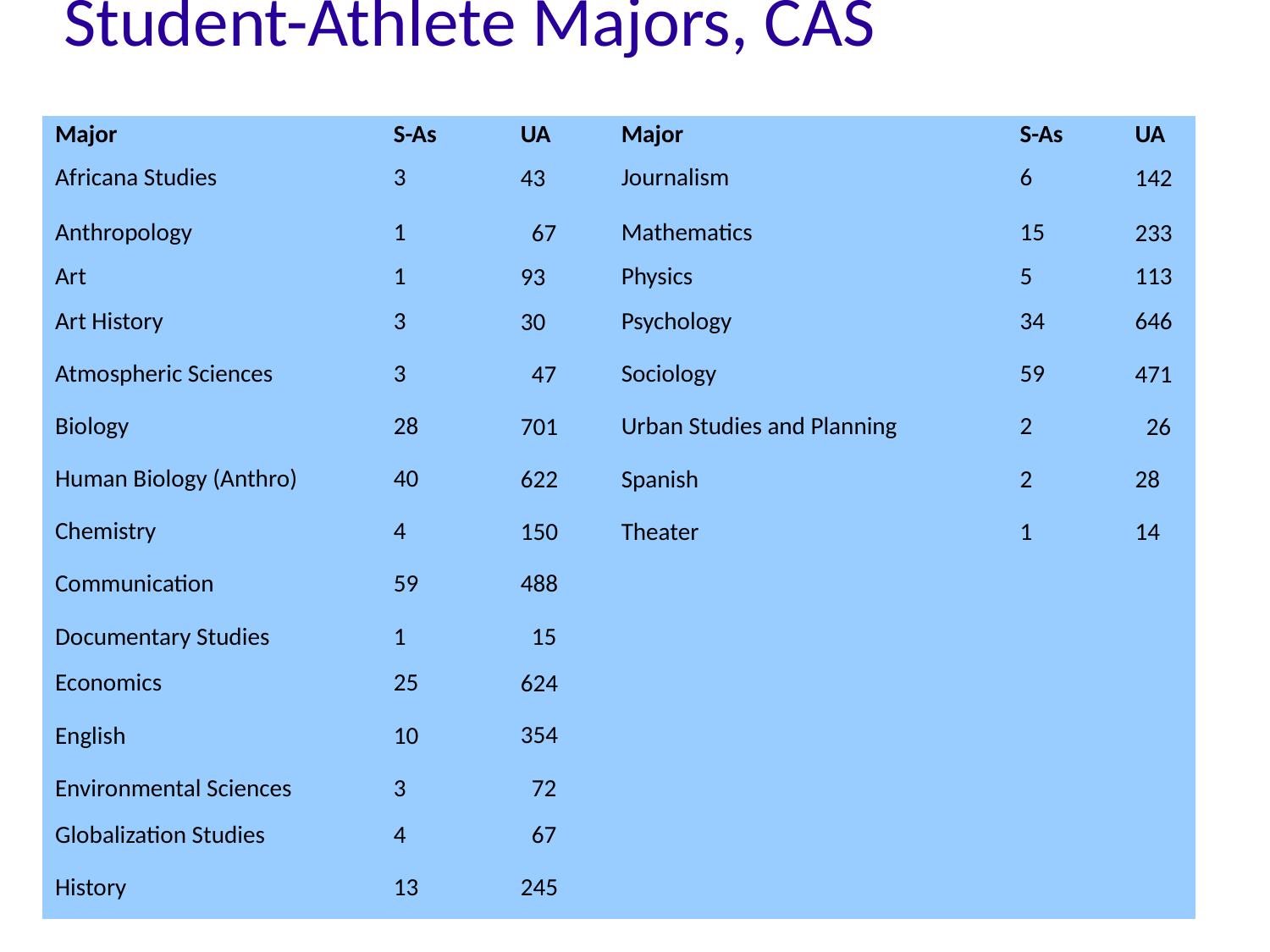

# Student-Athlete Majors, CAS
| Major | S-As | UA | Major | S-As | UA |
| --- | --- | --- | --- | --- | --- |
| Africana Studies | 3 | 43 | Journalism | 6 | 142 |
| Anthropology | 1 | 67 | Mathematics | 15 | 233 |
| Art | 1 | 93 | Physics | 5 | 113 |
| Art History | 3 | 30 | Psychology | 34 | 646 |
| Atmospheric Sciences | 3 | 47 | Sociology | 59 | 471 |
| Biology | 28 | 701 | Urban Studies and Planning | 2 | 26 |
| Human Biology (Anthro) | 40 | 622 | Spanish | 2 | 28 |
| Chemistry | 4 | 150 | Theater | 1 | 14 |
| Communication | 59 | 488 |  |  |  |
| Documentary Studies | 1 | 15 |  |  |  |
| Economics | 25 | 624 |  |  |  |
| English | 10 | 354 |  |  |  |
| Environmental Sciences | 3 | 72 |  |  |  |
| Globalization Studies | 4 | 67 |  |  |  |
| History | 13 | 245 |  |  |  |